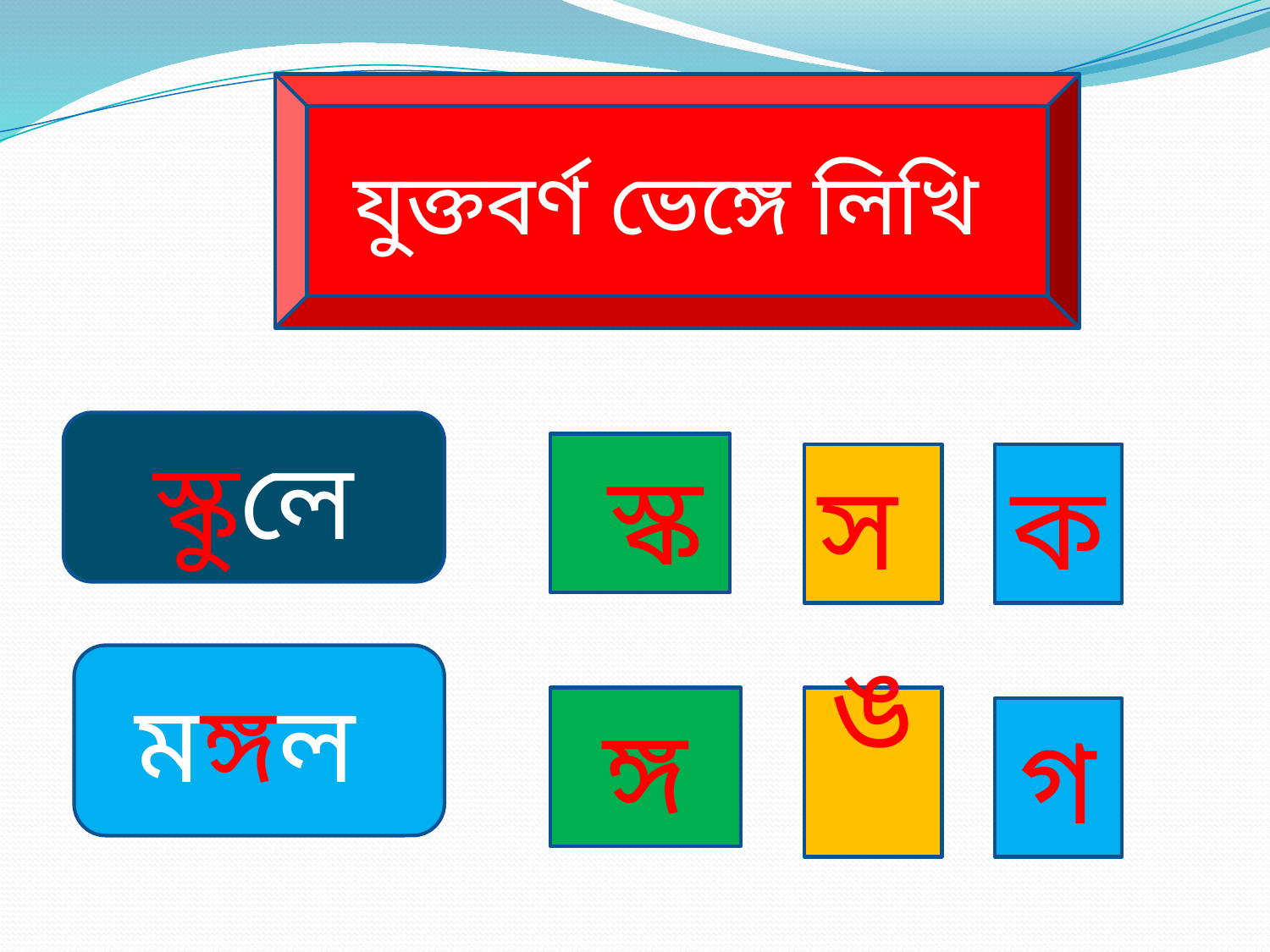

যুক্তবর্ণ ভেঙ্গে লিখি
স্কুলে
 স্ক
স
ক
মঙ্গল
ঙ্গ
ঙ
গ